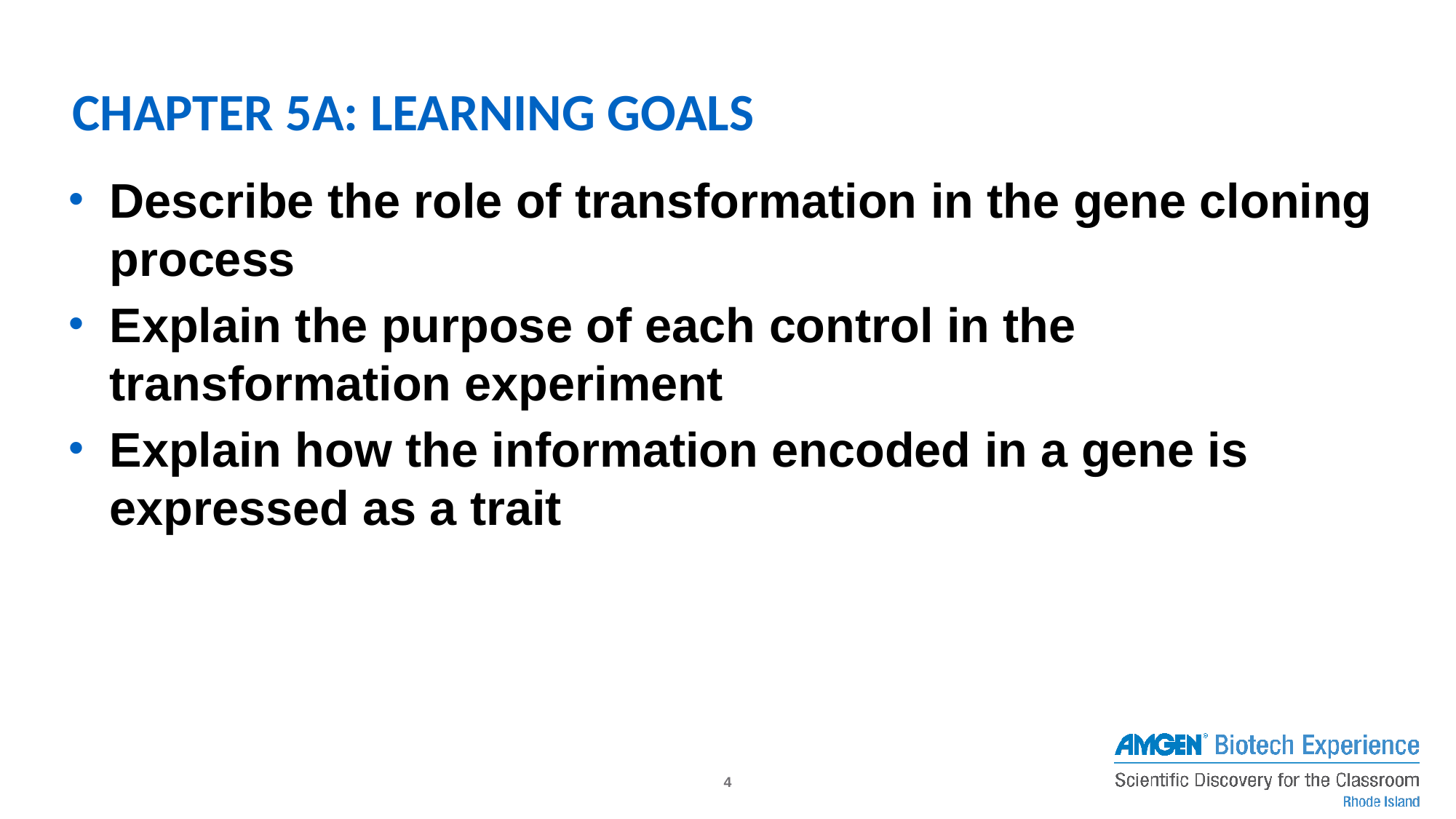

Chapter 5a: Learning Goals
Describe the role of transformation in the gene cloning process
Explain the purpose of each control in the transformation experiment
Explain how the information encoded in a gene is expressed as a trait